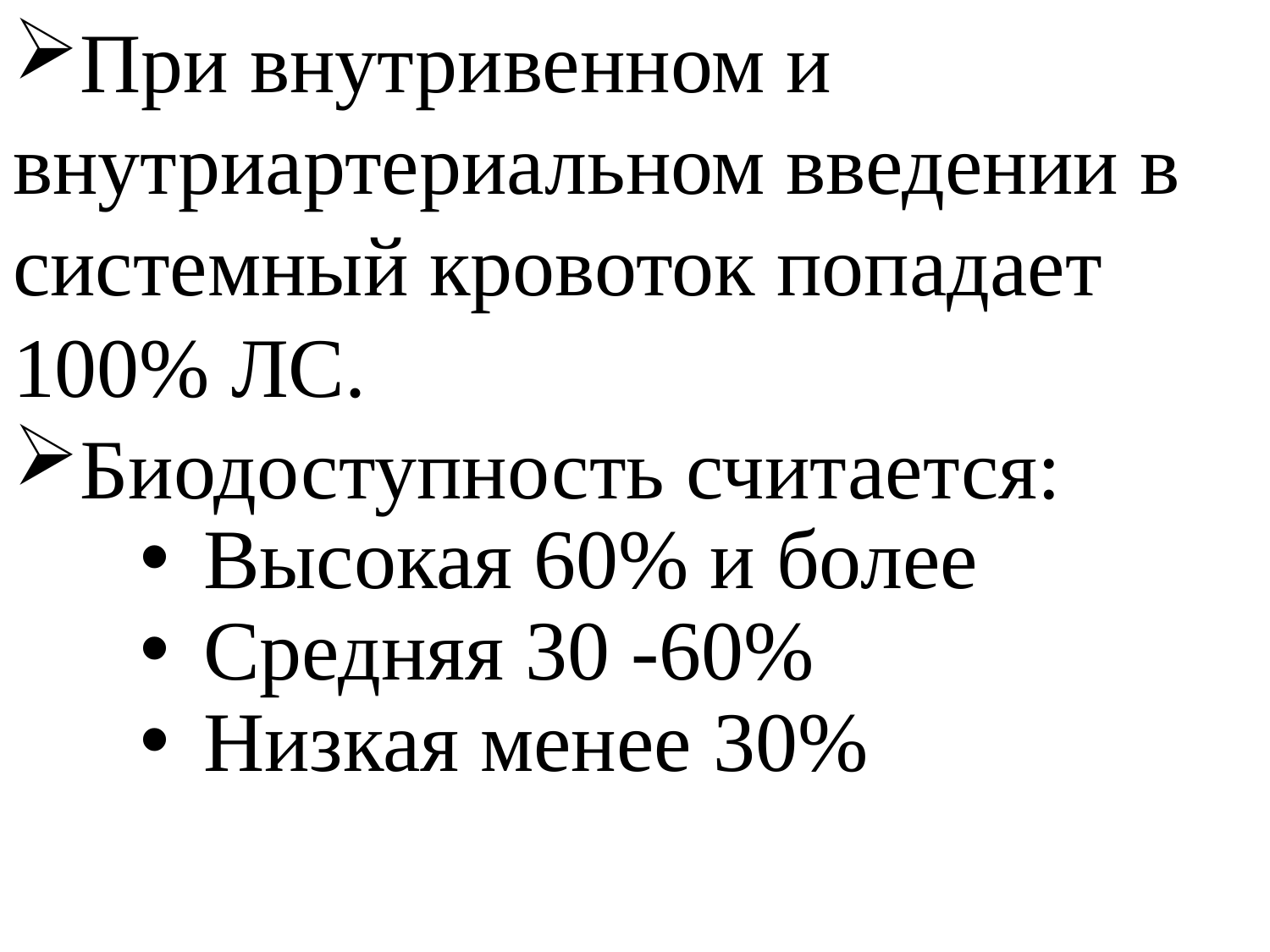

При внутривенном и внутриартериальном введении в системный кровоток попадает 100% ЛС.
Биодоступность считается:
Высокая 60% и более
Средняя 30 -60%
Низкая менее 30%